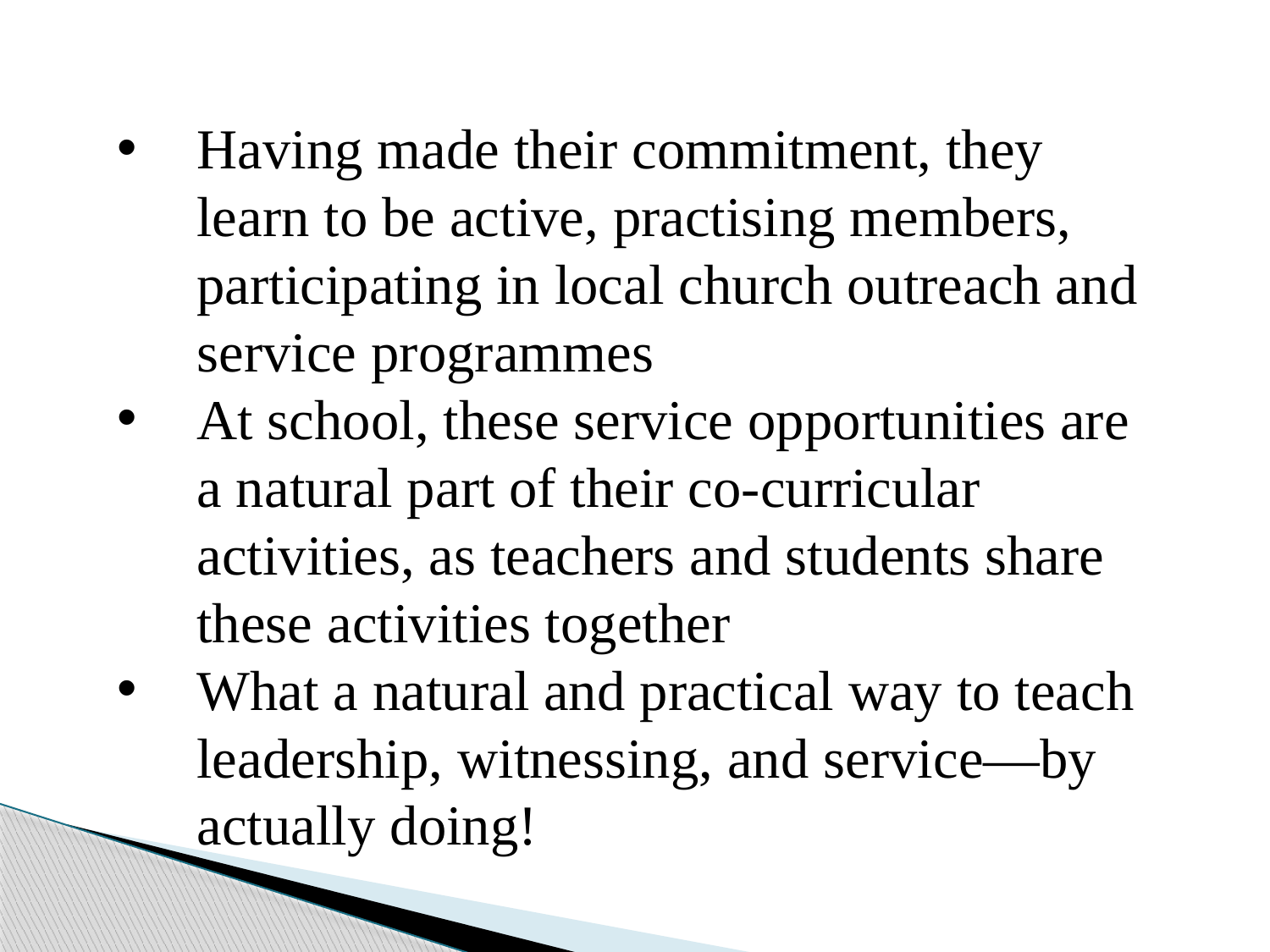

Having made their commitment, they learn to be active, practising members, participating in local church outreach and service programmes
At school, these service opportunities are a natural part of their co-curricular activities, as teachers and students share these activities together
What a natural and practical way to teach leadership, witnessing, and service—by actually doing!